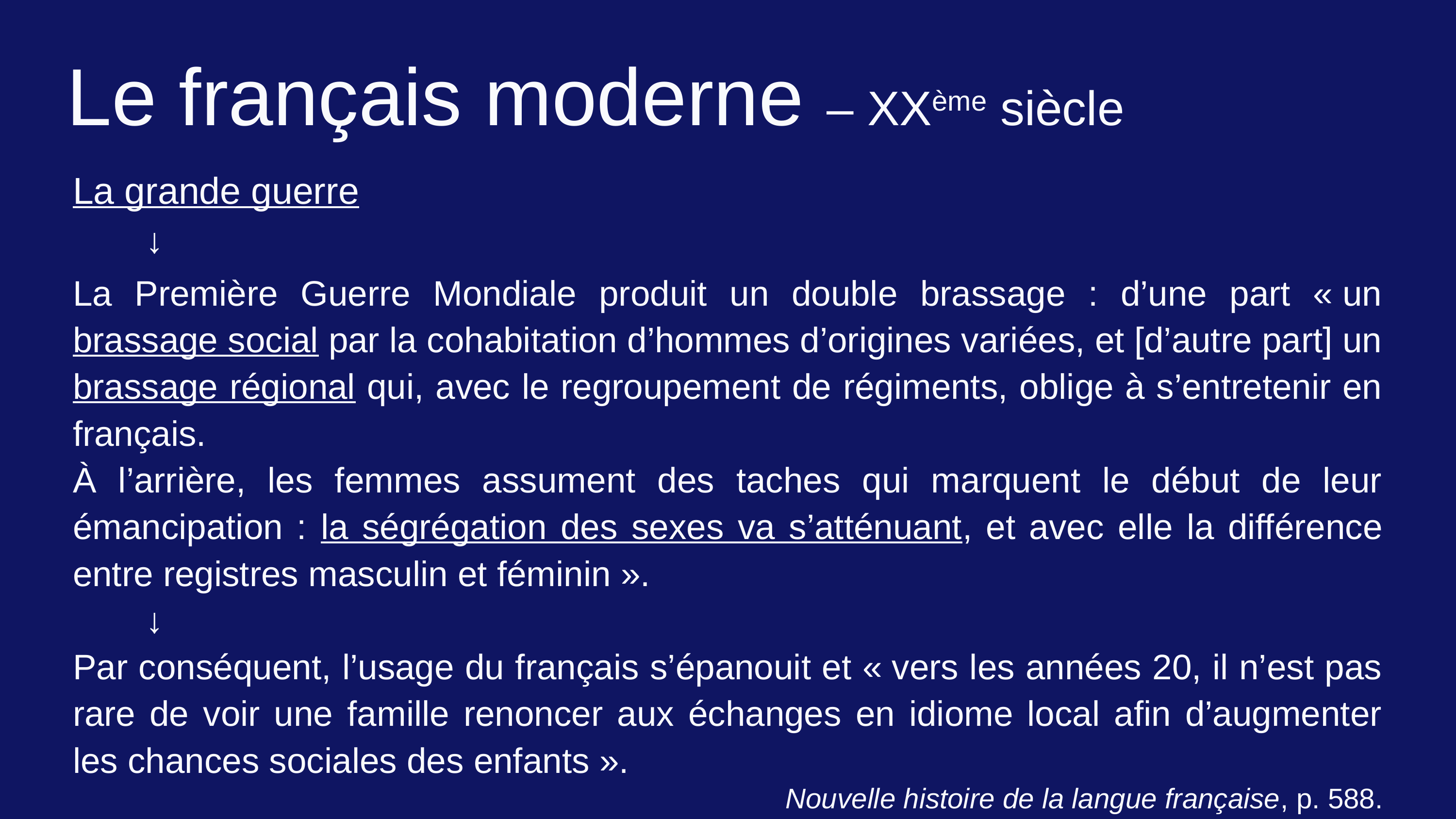

Le français moderne – XXème siècle
La grande guerre
	↓
La Première Guerre Mondiale produit un double brassage : d’une part « un brassage social par la cohabitation d’hommes d’origines variées, et [d’autre part] un brassage régional qui, avec le regroupement de régiments, oblige à s’entretenir en français.
À l’arrière, les femmes assument des taches qui marquent le début de leur émancipation : la ségrégation des sexes va s’atténuant, et avec elle la différence entre registres masculin et féminin ».
	↓
Par conséquent, l’usage du français s’épanouit et « vers les années 20, il n’est pas rare de voir une famille renoncer aux échanges en idiome local afin d’augmenter les chances sociales des enfants ».
Nouvelle histoire de la langue française, p. 588.